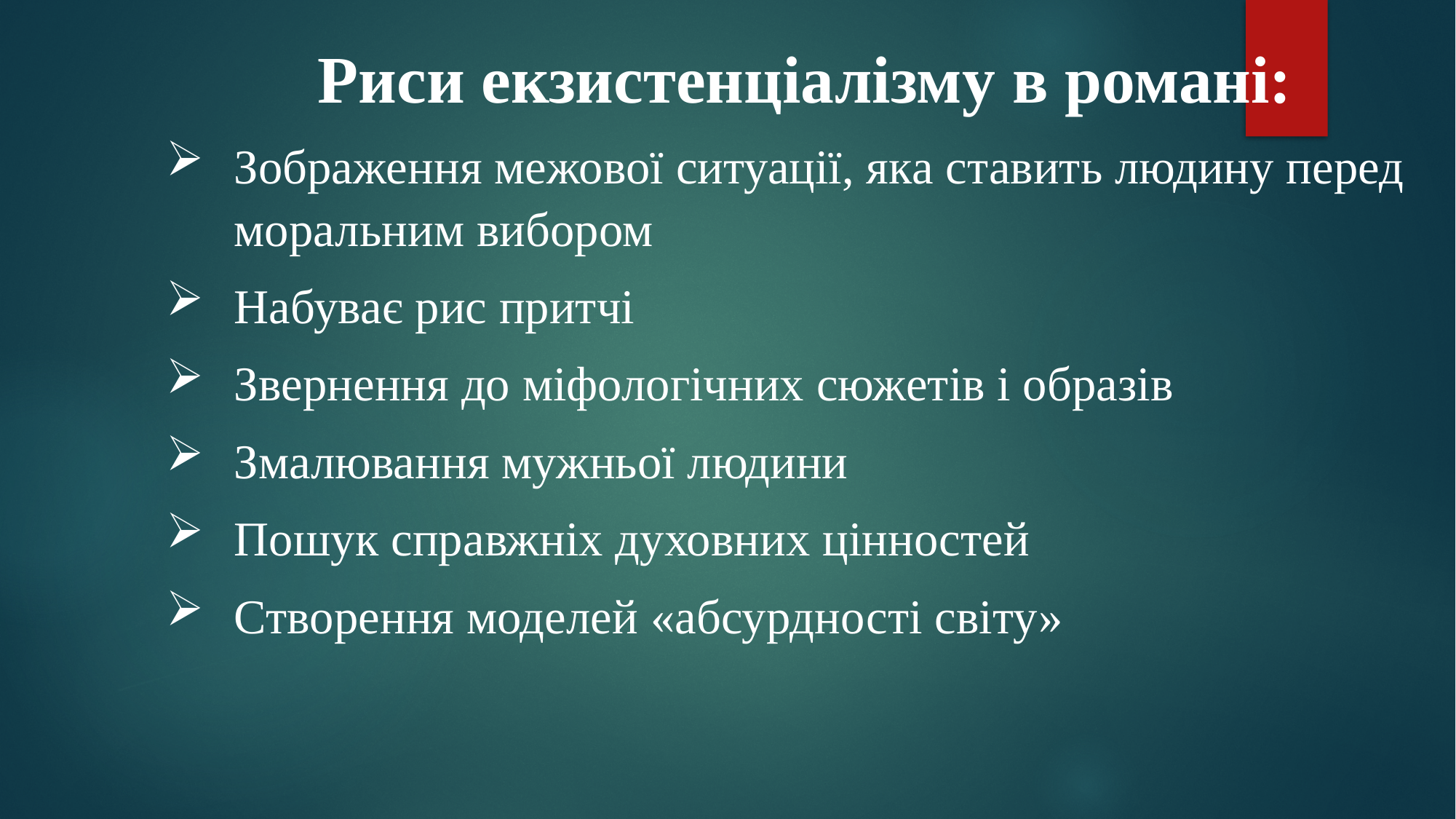

Риси екзистенціалізму в романі:
Зображення межової ситуації, яка ставить людину перед моральним вибором
Набуває рис притчі
Звернення до міфологічних сюжетів і образів
Змалювання мужньої людини
Пошук справжніх духовних цінностей
Створення моделей «абсурдності світу»